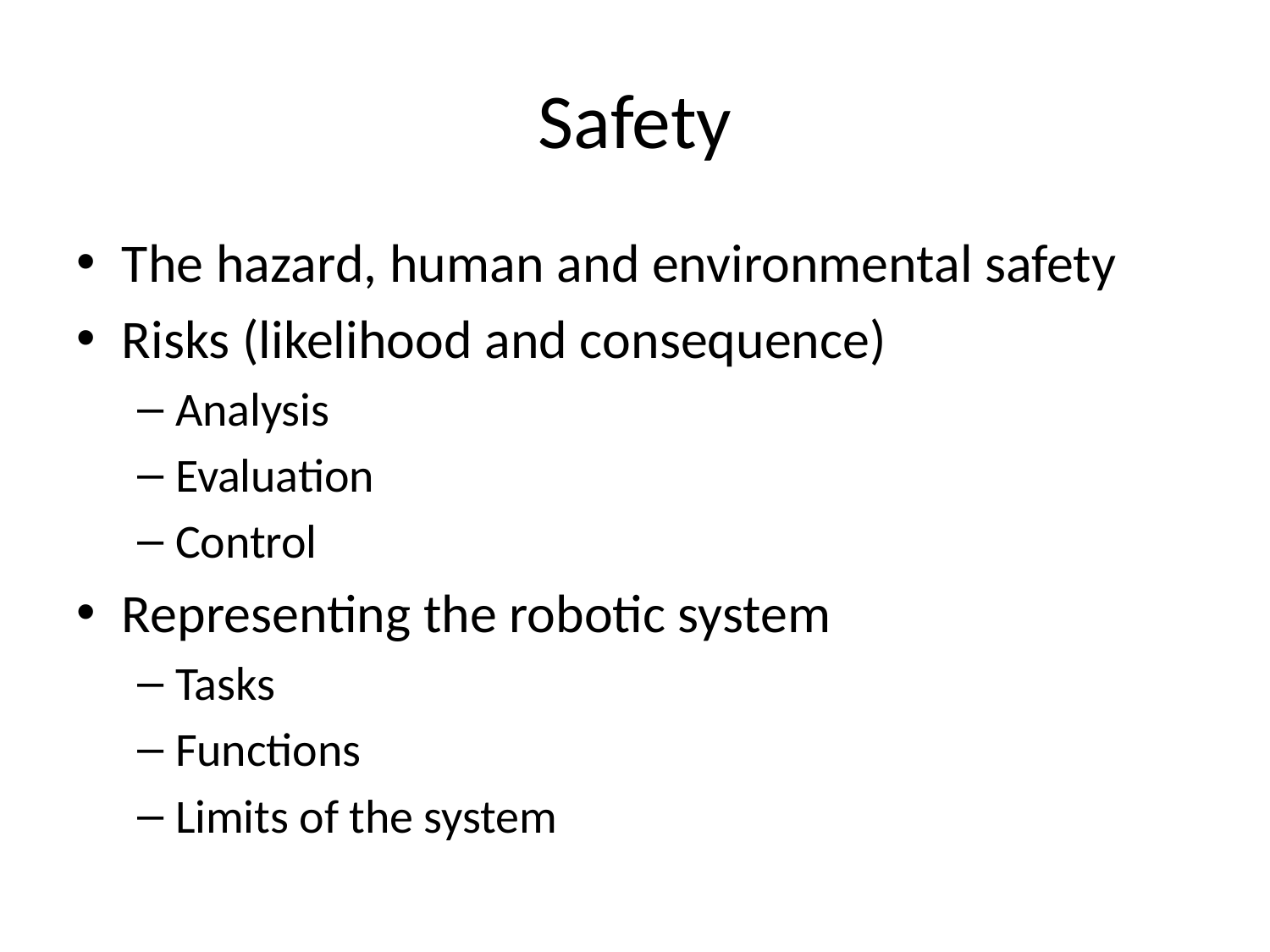

# Safety
The hazard, human and environmental safety
Risks (likelihood and consequence)
Analysis
Evaluation
Control
Representing the robotic system
Tasks
Functions
Limits of the system